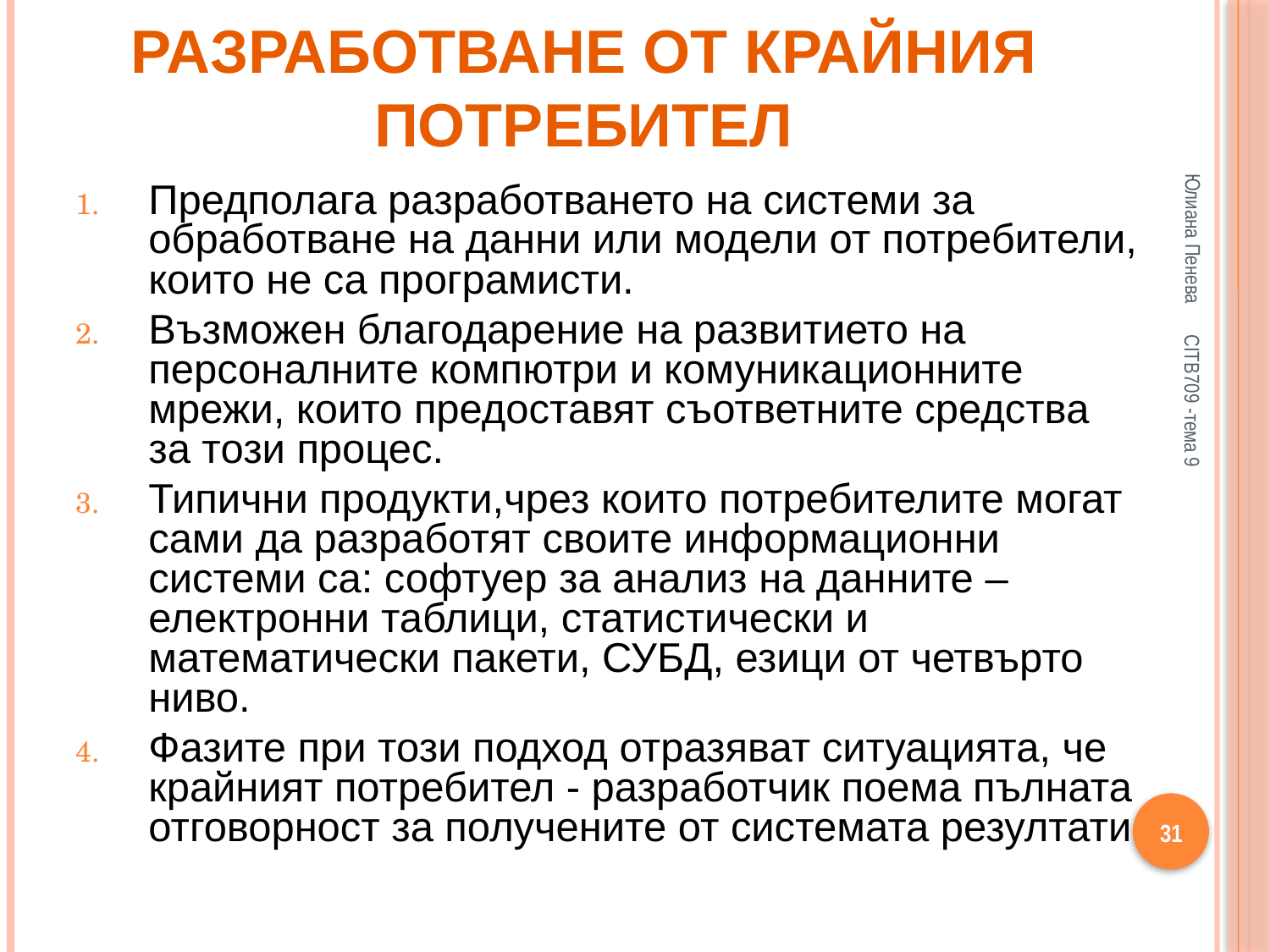

# Разработване от крайния потребител
Юлиана Пенева
Предполага разработването на системи за обработване на данни или модели от потребители, които не са програмисти.
Възможен благодарение на развитието на персоналните компютри и комуникационните мрежи, които предоставят съответните средства за този процес.
Типични продукти,чрез които потребителите могат сами да разработят своите информационни системи са: софтуер за анализ на данните – електронни таблици, статистически и математически пакети, СУБД, езици от четвърто ниво.
Фазите при този подход отразяват ситуацията, че крайният потребител - разработчик поема пълната отговорност за получените от системата резултати
CITB709 -тема 9
31